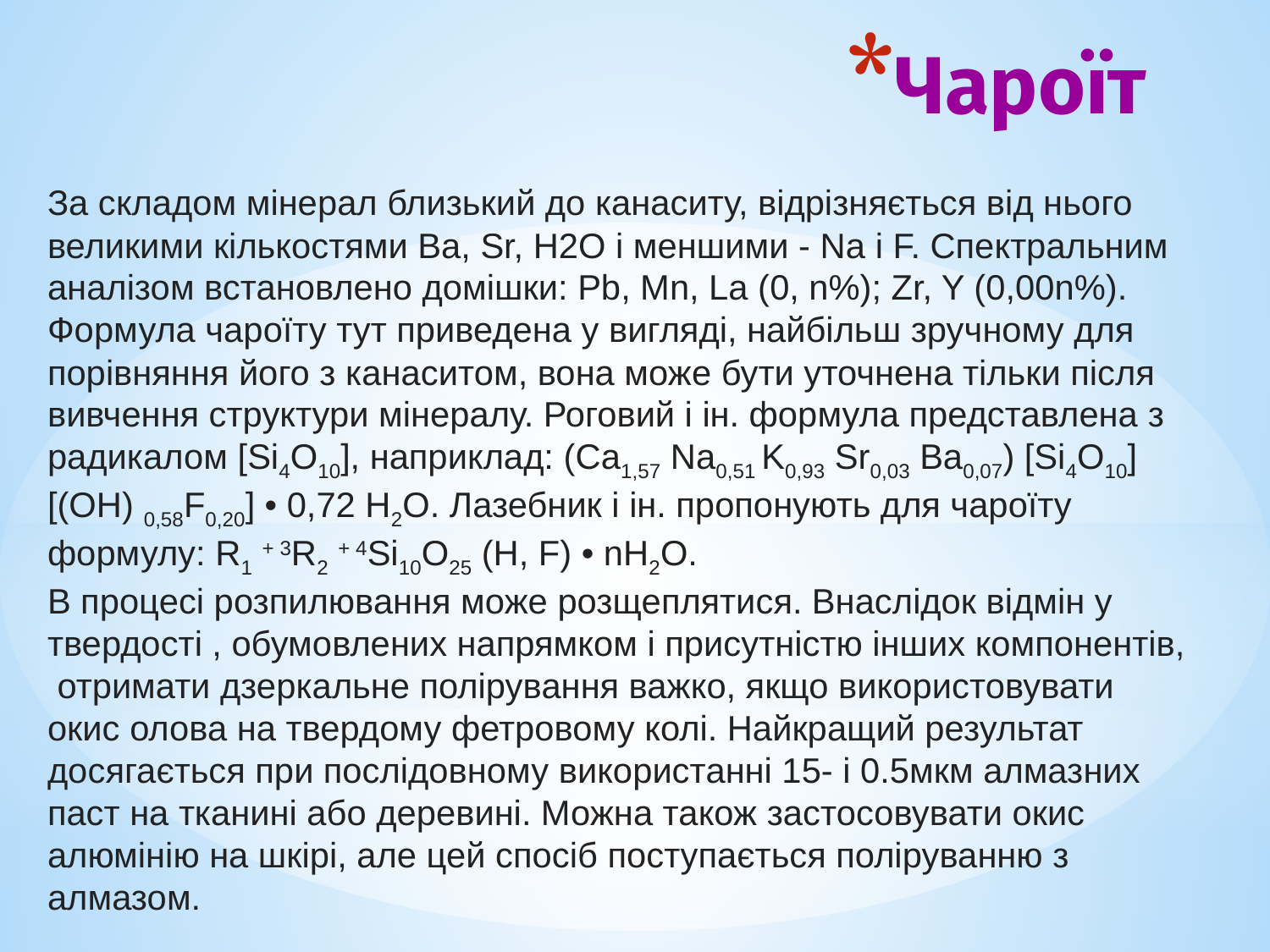

# Чароїт
За складом мінерал близький до канаситу, відрізняється від нього великими кількостями Ва, Sr, Н2О і меншими - Na і F. Спектральним аналізом встановлено домішки: Pb, Mn, La (0, n%); Zr, Y (0,00n%). Формула чароїту тут приведена у вигляді, найбільш зручному для порівняння його з канаситом, вона може бути уточнена тільки після вивчення структури мінералу. Роговий і ін. формула представлена ​​з радикалом [Si4O10], наприклад: (Ca1,57 Na0,51 K0,93 Sr0,03 Ba0,07) [Si4O10] [(OH) 0,58F0,20] • 0,72 H2O. Лазебник і ін. пропонують для чароїту формулу: R1 + 3R2 + 4Si10O25 (H, F) • nH2O.
В процесі розпилювання може розщеплятися. Внаслідок відмін у твердості , обумовлених напрямком і присутністю інших компонентів,  отримати дзеркальне полірування важко, якщо використовувати окис олова на твердому фетровому колі. Найкращий результат досягається при послідовному використанні 15- і 0.5мкм алмазних паст на тканині або деревині. Можна також застосовувати окис алюмінію на шкірі, але цей спосіб поступається поліруванню з алмазом.